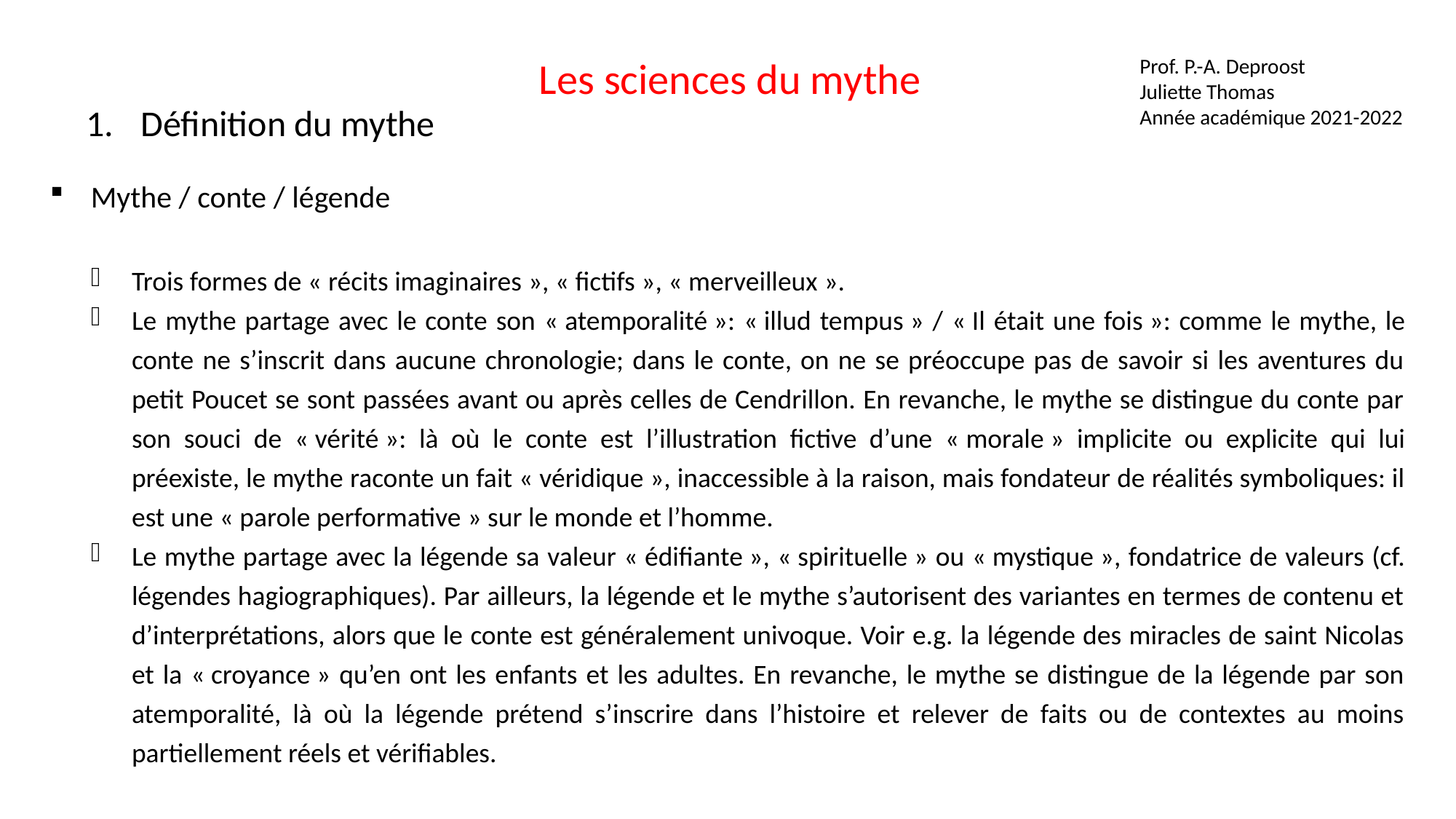

Les sciences du mythe
Prof. P.-A. Deproost
Juliette Thomas
Année académique 2021-2022
Définition du mythe
Mythe / conte / légende

Trois formes de « récits imaginaires », « fictifs », « merveilleux ».
Le mythe partage avec le conte son « atemporalité »: « illud tempus » / « Il était une fois »: comme le mythe, le conte ne s’inscrit dans aucune chronologie; dans le conte, on ne se préoccupe pas de savoir si les aventures du petit Poucet se sont passées avant ou après celles de Cendrillon. En revanche, le mythe se distingue du conte par son souci de « vérité »: là où le conte est l’illustration fictive d’une « morale » implicite ou explicite qui lui préexiste, le mythe raconte un fait « véridique », inaccessible à la raison, mais fondateur de réalités symboliques: il est une « parole performative » sur le monde et l’homme.
Le mythe partage avec la légende sa valeur « édifiante », « spirituelle » ou « mystique », fondatrice de valeurs (cf. légendes hagiographiques). Par ailleurs, la légende et le mythe s’autorisent des variantes en termes de contenu et d’interprétations, alors que le conte est généralement univoque. Voir e.g. la légende des miracles de saint Nicolas et la « croyance » qu’en ont les enfants et les adultes. En revanche, le mythe se distingue de la légende par son atemporalité, là où la légende prétend s’inscrire dans l’histoire et relever de faits ou de contextes au moins partiellement réels et vérifiables.